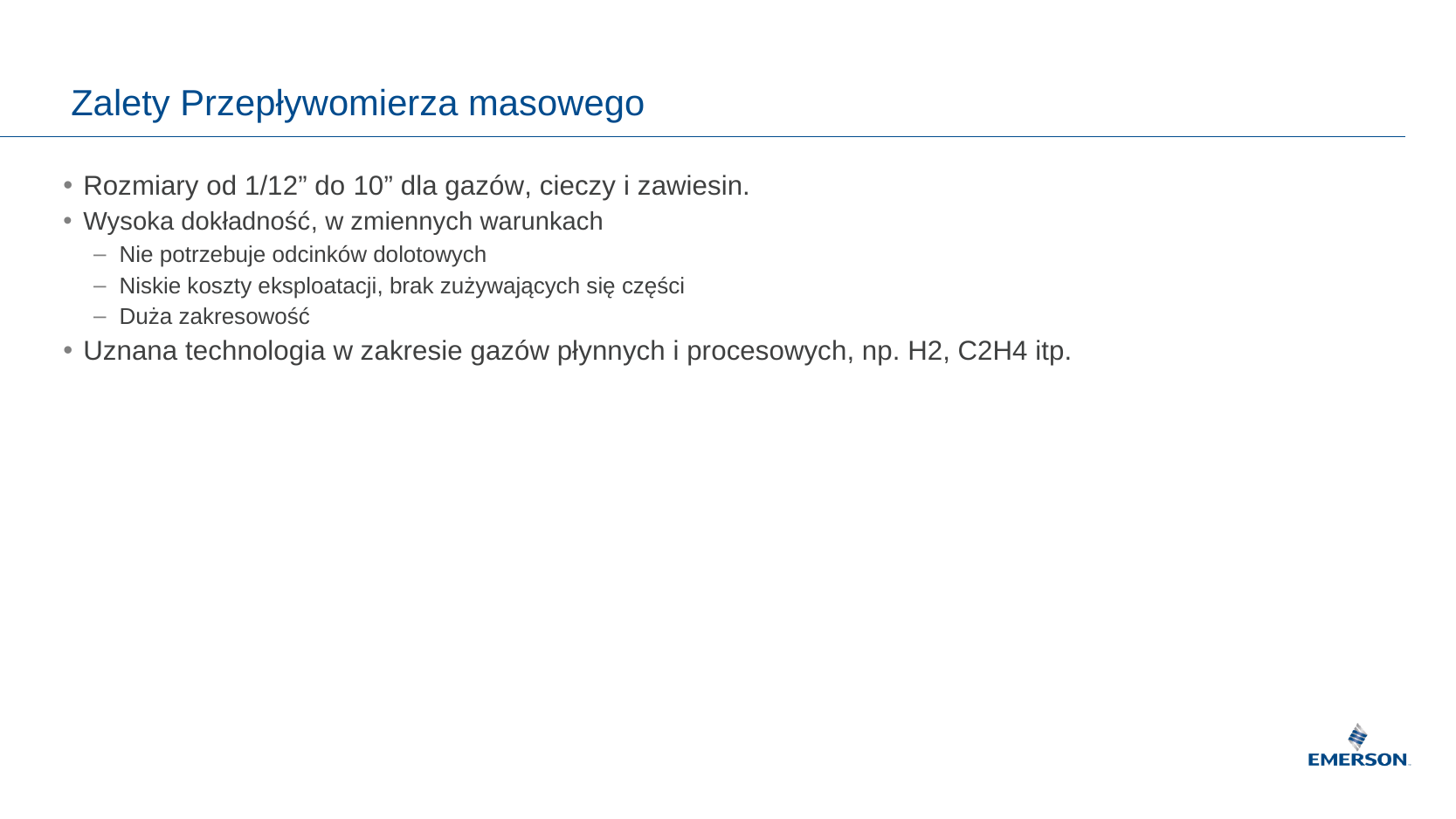

# Zalety Przepływomierza masowego
Rozmiary od 1/12” do 10” dla gazów, cieczy i zawiesin.
Wysoka dokładność, w zmiennych warunkach
Nie potrzebuje odcinków dolotowych
Niskie koszty eksploatacji, brak zużywających się części
Duża zakresowość
Uznana technologia w zakresie gazów płynnych i procesowych, np. H2, C2H4 itp.